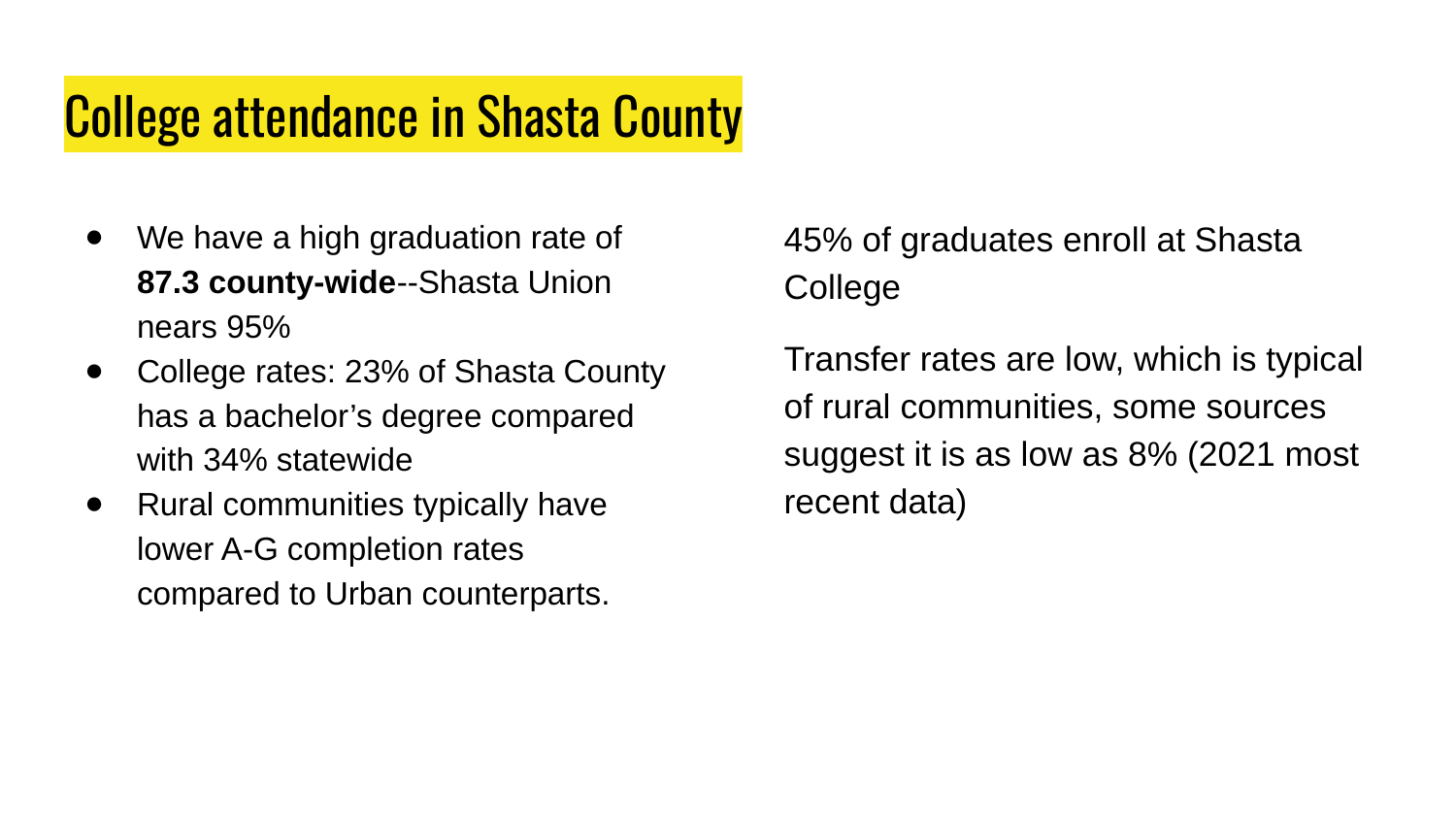

# College attendance in Shasta County
We have a high graduation rate of 87.3 county-wide--Shasta Union nears 95%
College rates: 23% of Shasta County has a bachelor’s degree compared with 34% statewide
Rural communities typically have lower A-G completion rates compared to Urban counterparts.
45% of graduates enroll at Shasta College
Transfer rates are low, which is typical of rural communities, some sources suggest it is as low as 8% (2021 most recent data)